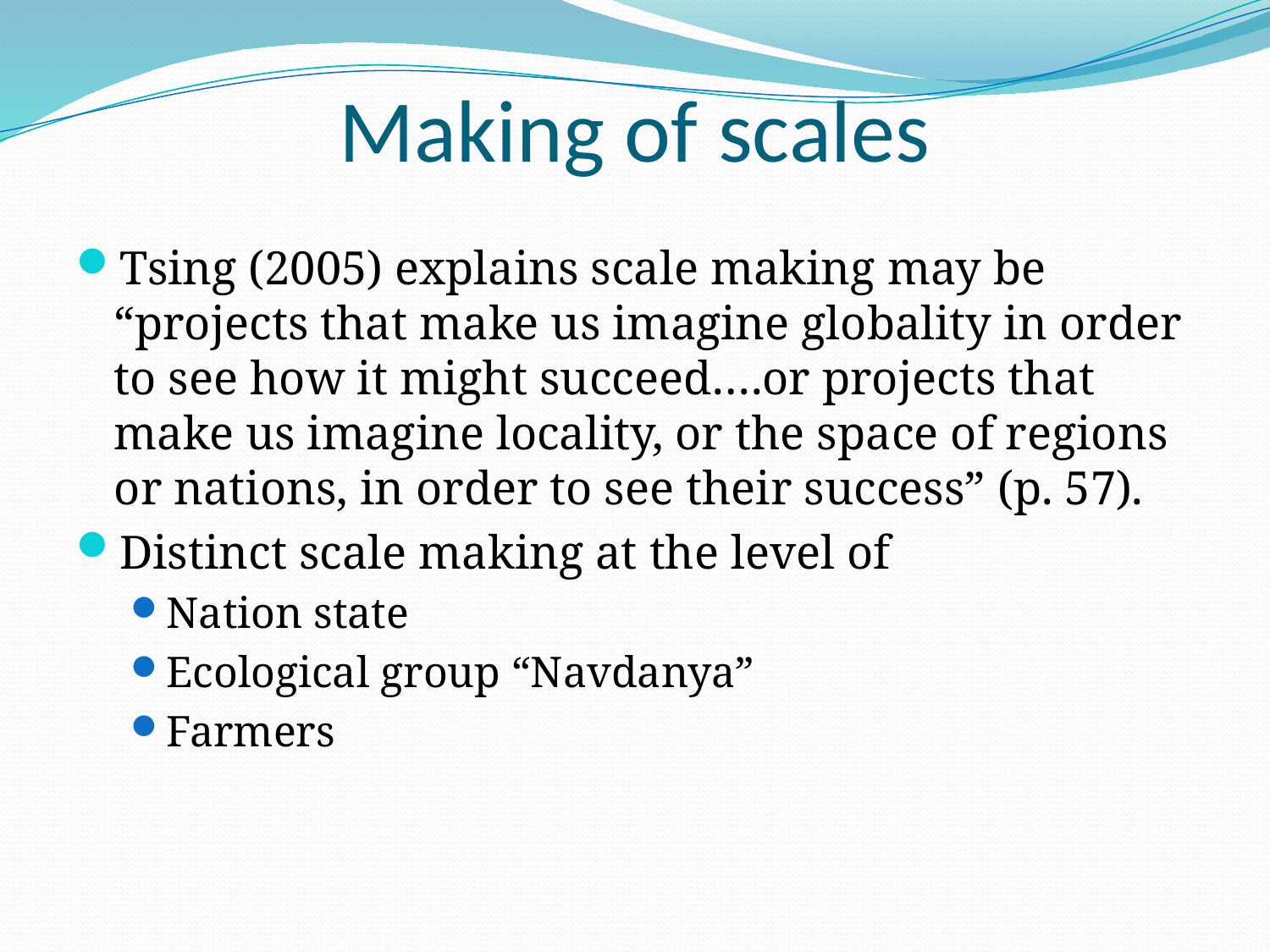

# Making of scales
Tsing (2005) explains scale making may be “projects that make us imagine globality in order to see how it might succeed….or projects that make us imagine locality, or the space of regions or nations, in order to see their success” (p. 57).
Distinct scale making at the level of
Nation state
Ecological group “Navdanya”
Farmers